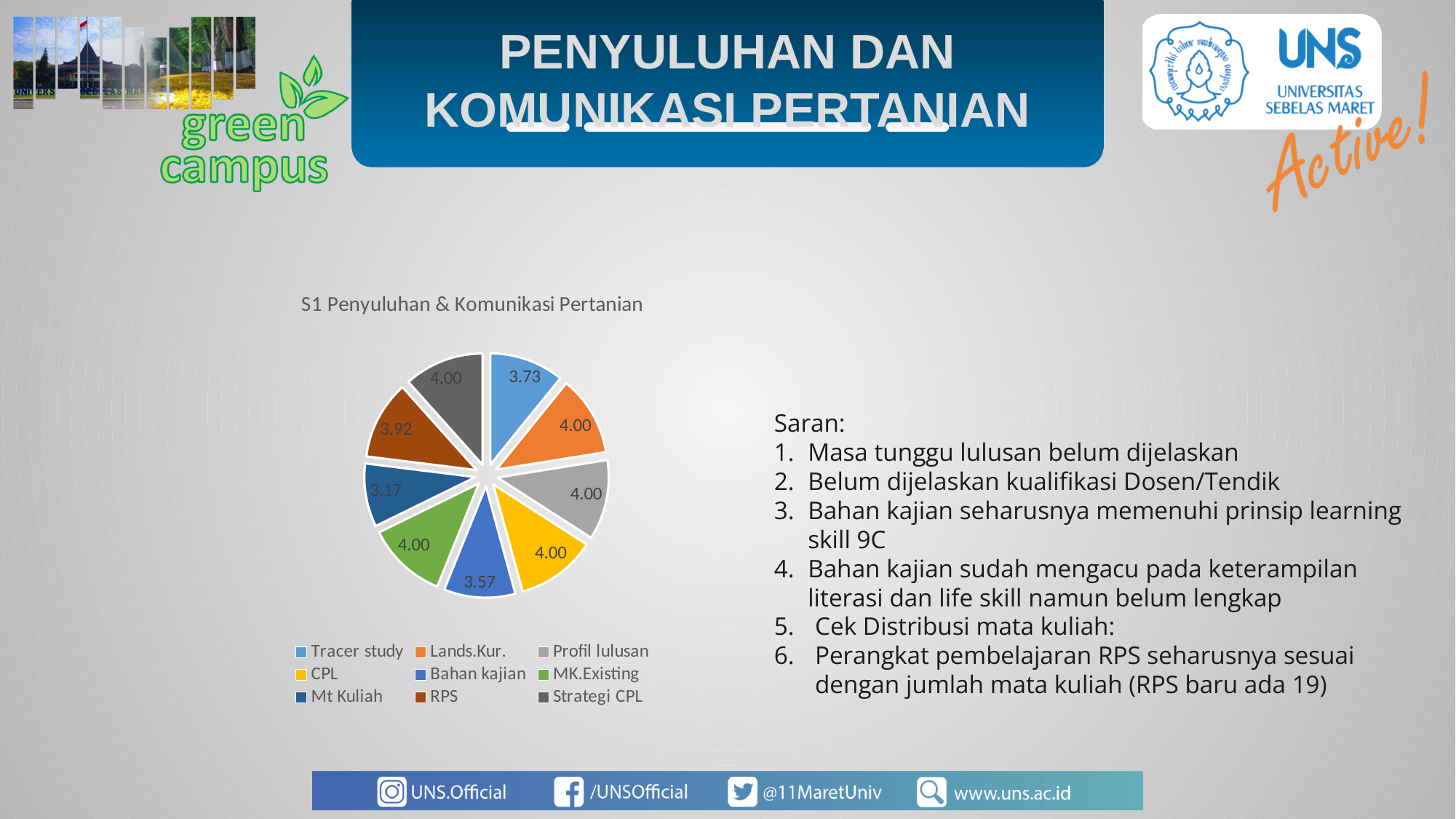

PENYULUHAN DAN KOMUNIKASI PERTANIAN

### Chart: S1 Penyuluhan & Komunikasi Pertanian

| Category |  |
|---|---|
| Tracer study | 3.72727272727273 |
| Lands.Kur. | 4.0 |
| Profil lulusan | 4.0 |
| CPL | 4.0 |
| Bahan kajian | 3.57142857142857 |
| MK.Existing | 4.0 |
| Mt Kuliah | 3.16666666666667 |
| RPS | 3.92307692307692 |
| Strategi CPL | 4.0 |
Saran:
1.	Masa tunggu lulusan belum dijelaskan
2.	Belum dijelaskan kualifikasi Dosen/Tendik
3.	Bahan kajian seharusnya memenuhi prinsip learning skill 9C
4.	Bahan kajian sudah mengacu pada keterampilan literasi dan life skill namun belum lengkap
Cek Distribusi mata kuliah:
Perangkat pembelajaran RPS seharusnya sesuai dengan jumlah mata kuliah (RPS baru ada 19)